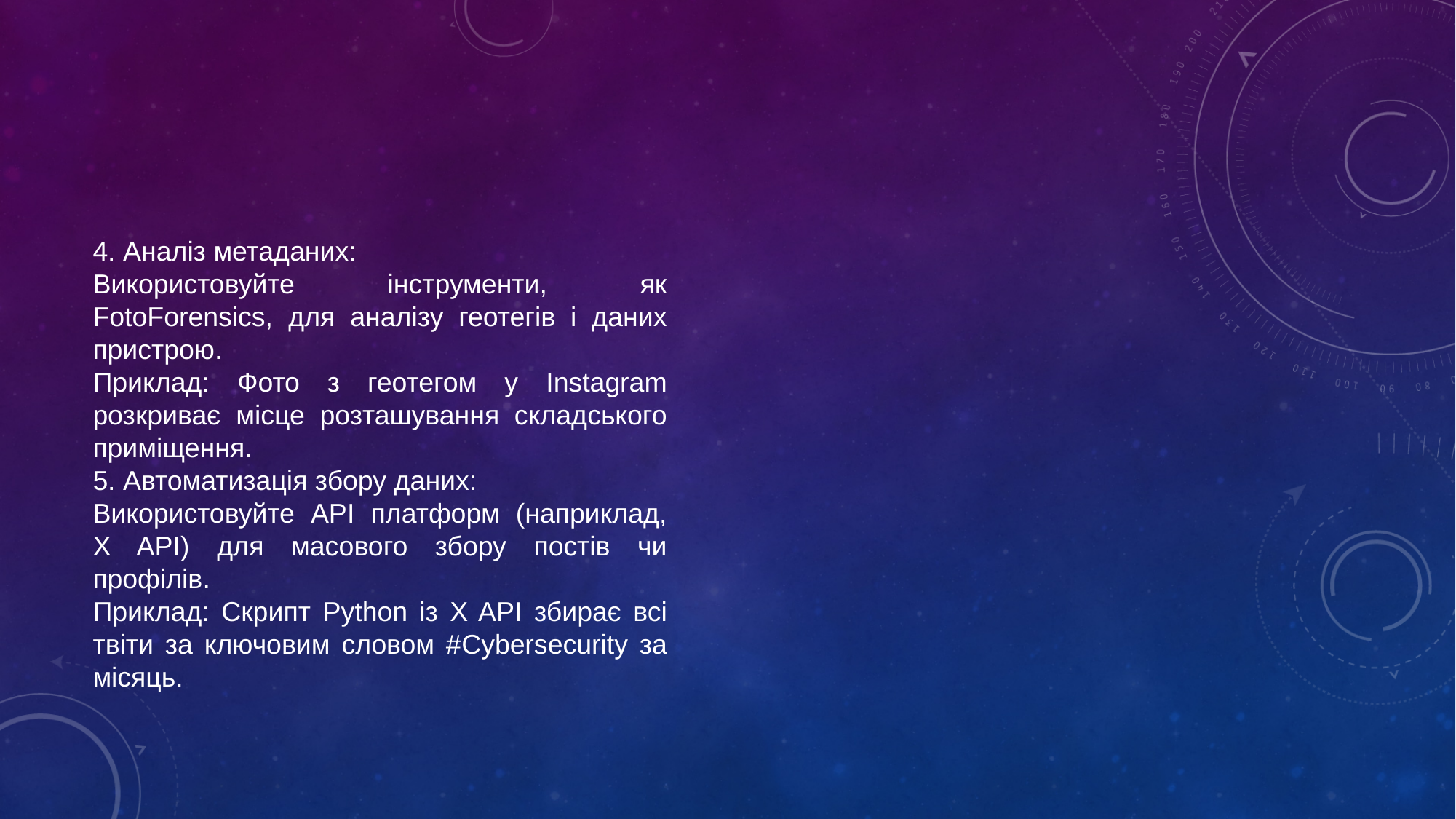

#
4. Аналіз метаданих:
Використовуйте інструменти, як FotoForensics, для аналізу геотегів і даних пристрою.
Приклад: Фото з геотегом у Instagram розкриває місце розташування складського приміщення.
5. Автоматизація збору даних:
Використовуйте API платформ (наприклад, X API) для масового збору постів чи профілів.
Приклад: Скрипт Python із X API збирає всі твіти за ключовим словом #Cybersecurity за місяць.